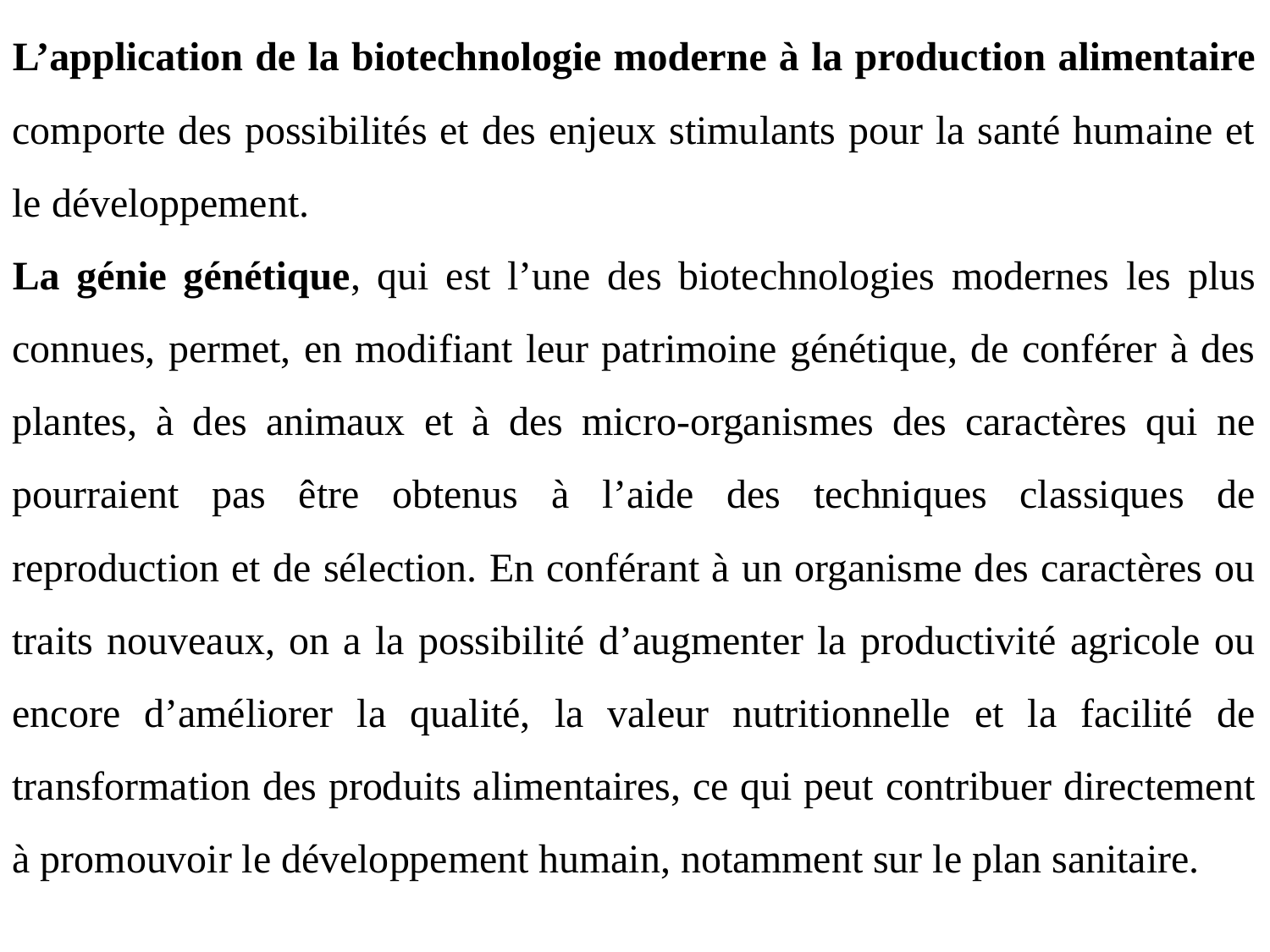

L’application de la biotechnologie moderne à la production alimentaire comporte des possibilités et des enjeux stimulants pour la santé humaine et le développement.
La génie génétique, qui est l’une des biotechnologies modernes les plus connues, permet, en modifiant leur patrimoine génétique, de conférer à des plantes, à des animaux et à des micro-organismes des caractères qui ne pourraient pas être obtenus à l’aide des techniques classiques de reproduction et de sélection. En conférant à un organisme des caractères ou traits nouveaux, on a la possibilité d’augmenter la productivité agricole ou encore d’améliorer la qualité, la valeur nutritionnelle et la facilité de transformation des produits alimentaires, ce qui peut contribuer directement à promouvoir le développement humain, notamment sur le plan sanitaire.